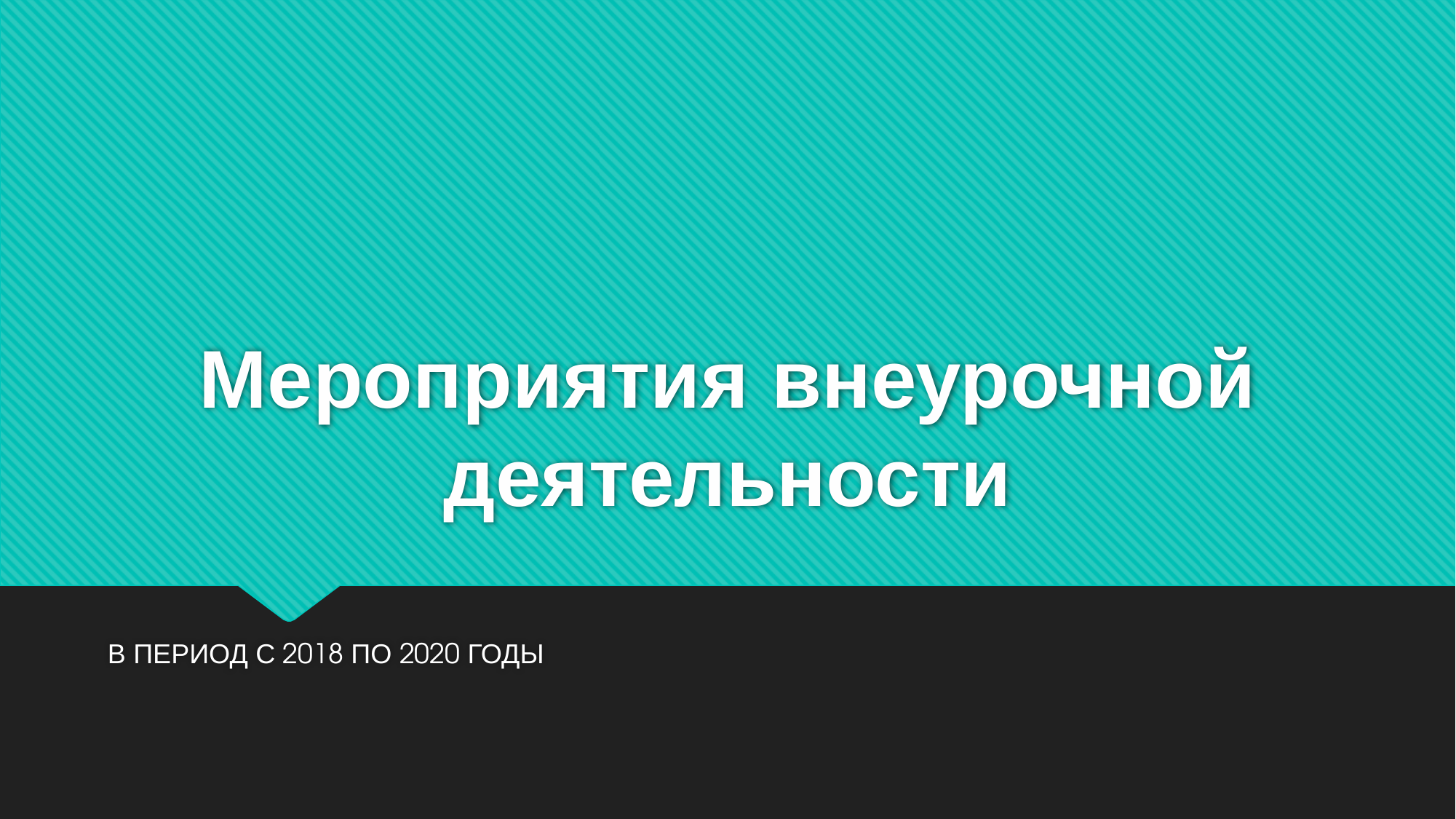

# Мероприятия внеурочной деятельности
В ПЕРИОД С 2018 ПО 2020 ГОДЫ